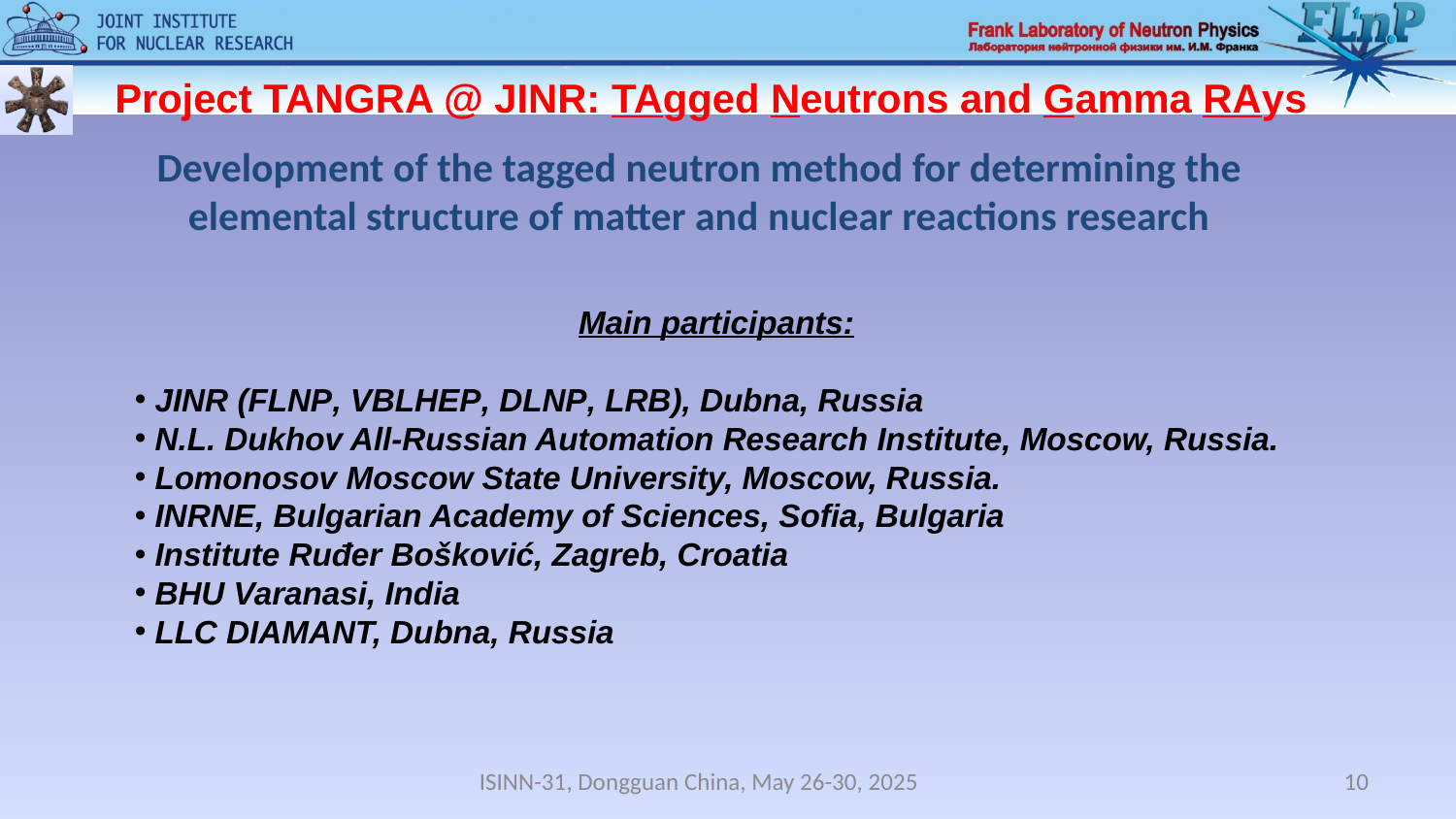

Project TANGRA @ JINR: TAgged Neutrons and Gаmma RAys
Development of the tagged neutron method for determining the elemental structure of matter and nuclear reactions research
Main participants:

 JINR (FLNP, VBLHEP, DLNP, LRB), Dubna, Russia
 N.L. Dukhov All-Russian Automation Research Institute, Moscow, Russia.
 Lomonosov Moscow State University, Moscow, Russia.
 INRNE, Bulgarian Academy of Sciences, Sofia, Bulgaria
 Institute Ruđer Bošković, Zagreb, Croatia
 BHU Varanasi, India
 LLC DIAMANT, Dubna, Russia
ISINN-31, Dongguan China, May 26-30, 2025
10